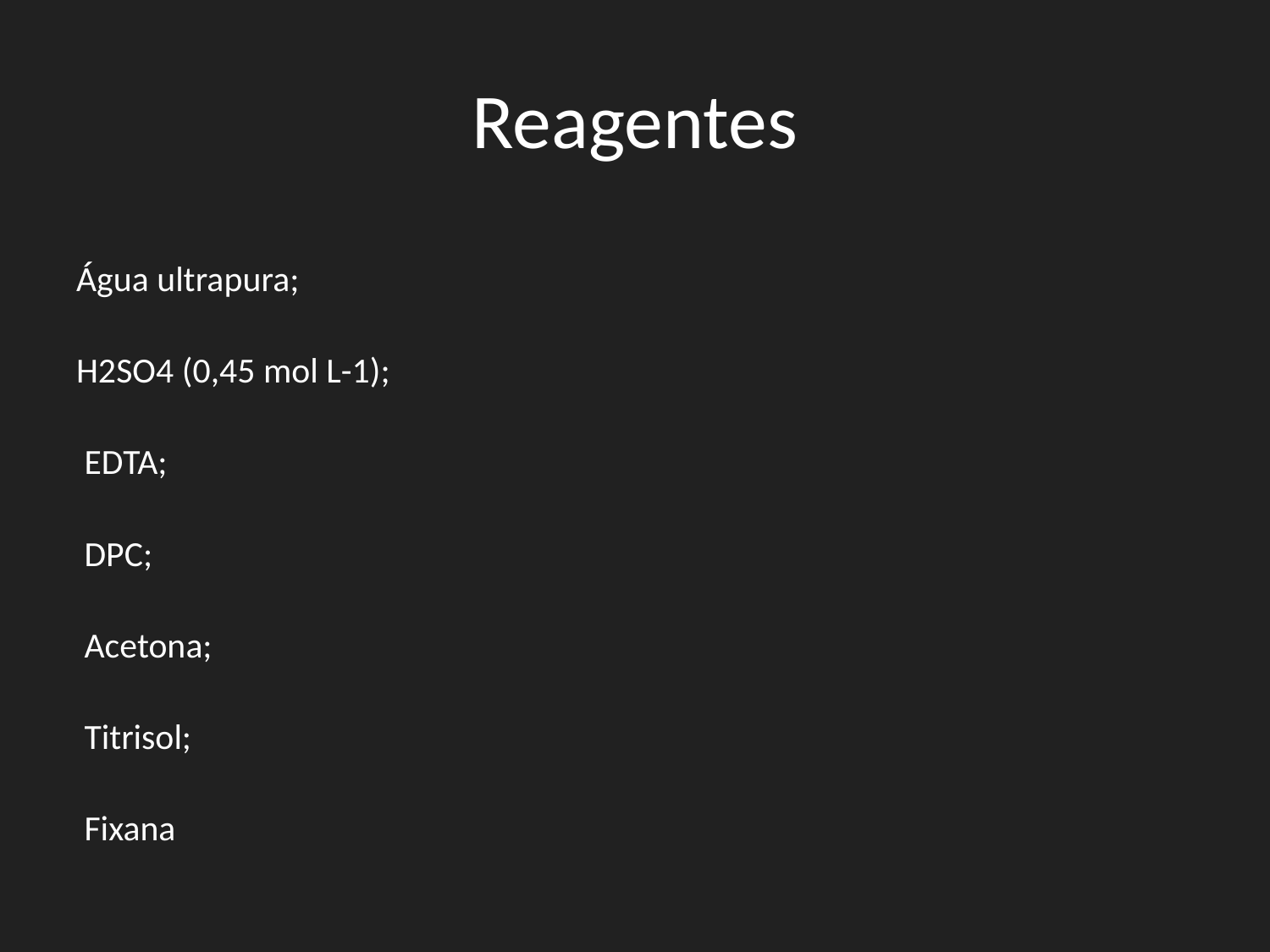

# Reagentes
Água ultrapura;
H2SO4 (0,45 mol L-1);
 EDTA;
 DPC;
 Acetona;
 Titrisol;
 Fixana